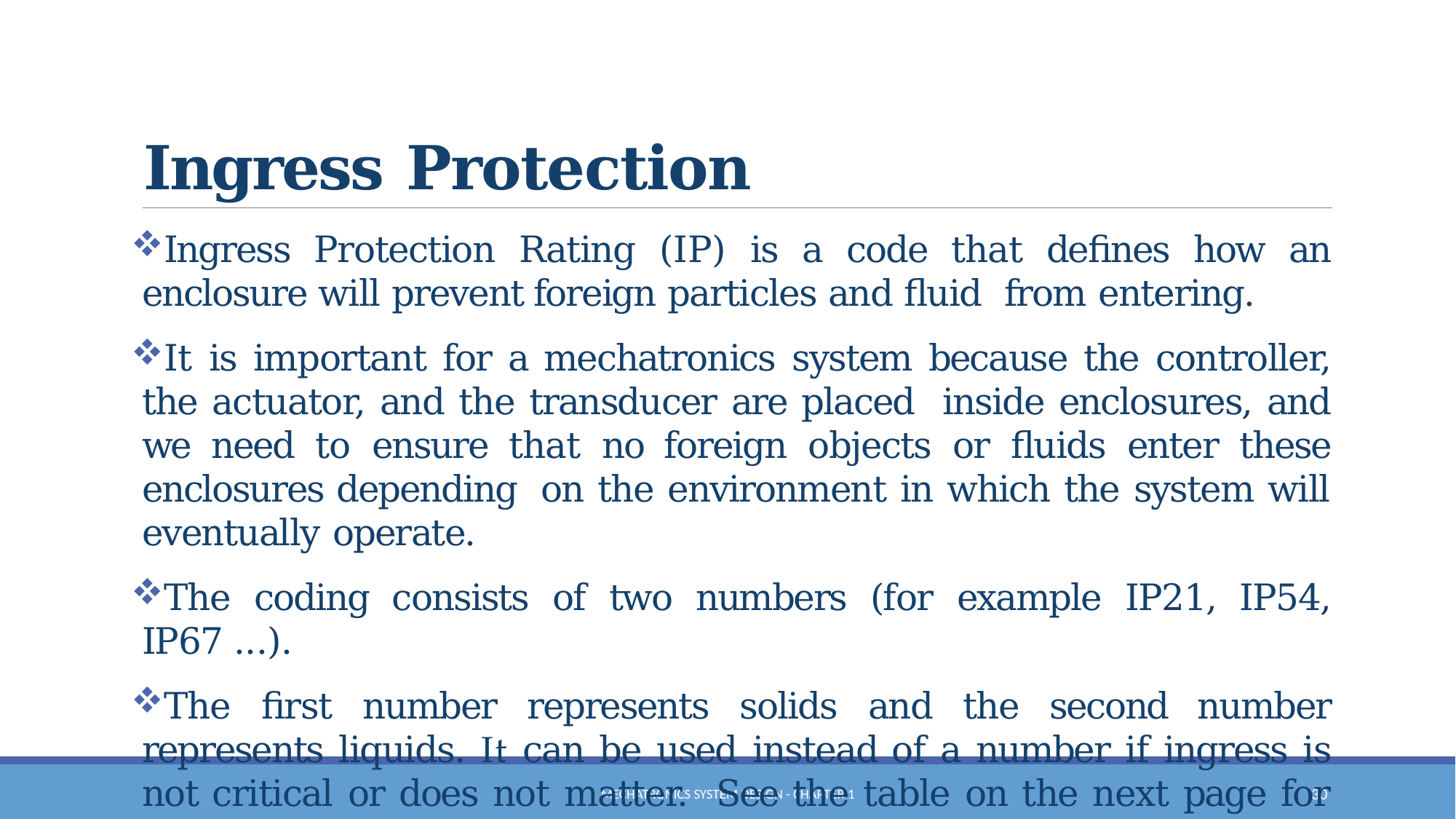

# Ingress Protection
Ingress Protection Rating (IP) is a code that defines how an enclosure will prevent foreign particles and fluid  from entering.
It is important for a mechatronics system because the controller, the actuator, and the transducer are placed  inside enclosures, and we need to ensure that no foreign objects or fluids enter these enclosures depending  on the environment in which the system will eventually operate.
The coding consists of two numbers (for example IP21, IP54, IP67 ...).
The first number represents solids and the second number represents liquids. It can be used instead of a number if ingress is not critical or does not matter.  See the table on the next page for details.
Mechatronics System Design - Chapter 1
30